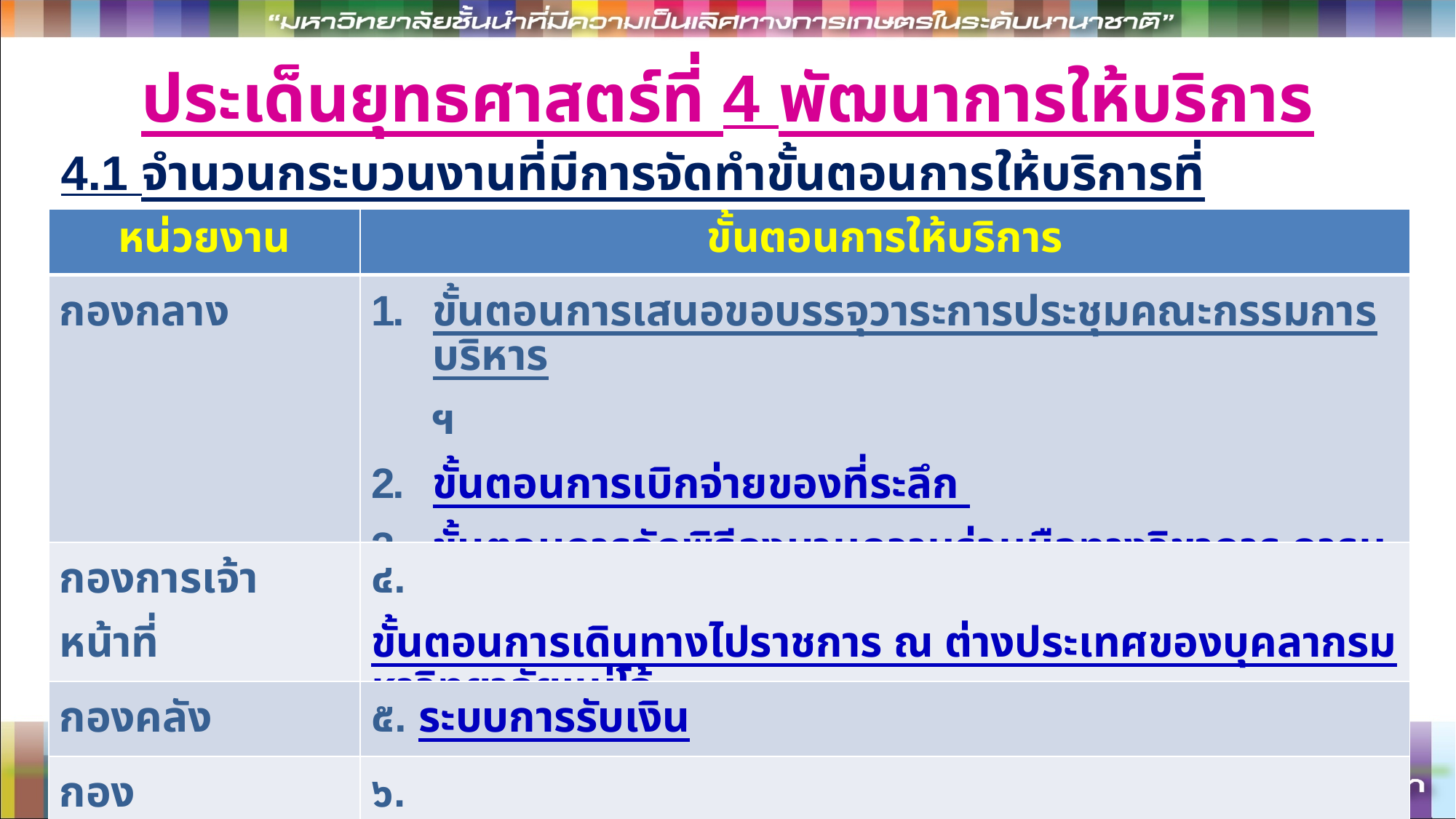

# ประเด็นยุทธศาสตร์ที่ 4 พัฒนาการให้บริการ
4.1 จำนวนกระบวนงานที่มีการจัดทำขั้นตอนการให้บริการที่ชัดเจน

| หน่วยงาน | ขั้นตอนการให้บริการ |
| --- | --- |
| กองกลาง | ขั้นตอนการเสนอขอบรรจุวาระการประชุมคณะกรรมการบริหารฯ ขั้นตอนการเบิกจ่ายของที่ระลึก ขั้นตอนการจัดพิธีลงนามความร่วมมือทางวิชาการ การมอบทุน และกิจกรรมอื่น ๆ ในวันที่มีการประชุมคณะกรรมการบริหารมหาวิทยาลัย |
| กองการเจ้าหน้าที่ | ๔. ขั้นตอนการเดินทางไปราชการ ณ ต่างประเทศของบุคลากรมหาวิทยาลัยแม่โจ้ |
| กองคลัง | ๕. ระบบการรับเงิน |
| กองวิเทศสัมพันธ์ | ๖. ขั้นตอนการปฏิบัติงานสำหรับนักศึกษาที่ประสงค์จะไปแลกเปลี่ยน ฝึกงาน สหกิจศึกษา ฝึกอบรม ณ มหาวิทยาลัย/หน่วยงานในต่างประเทศ |